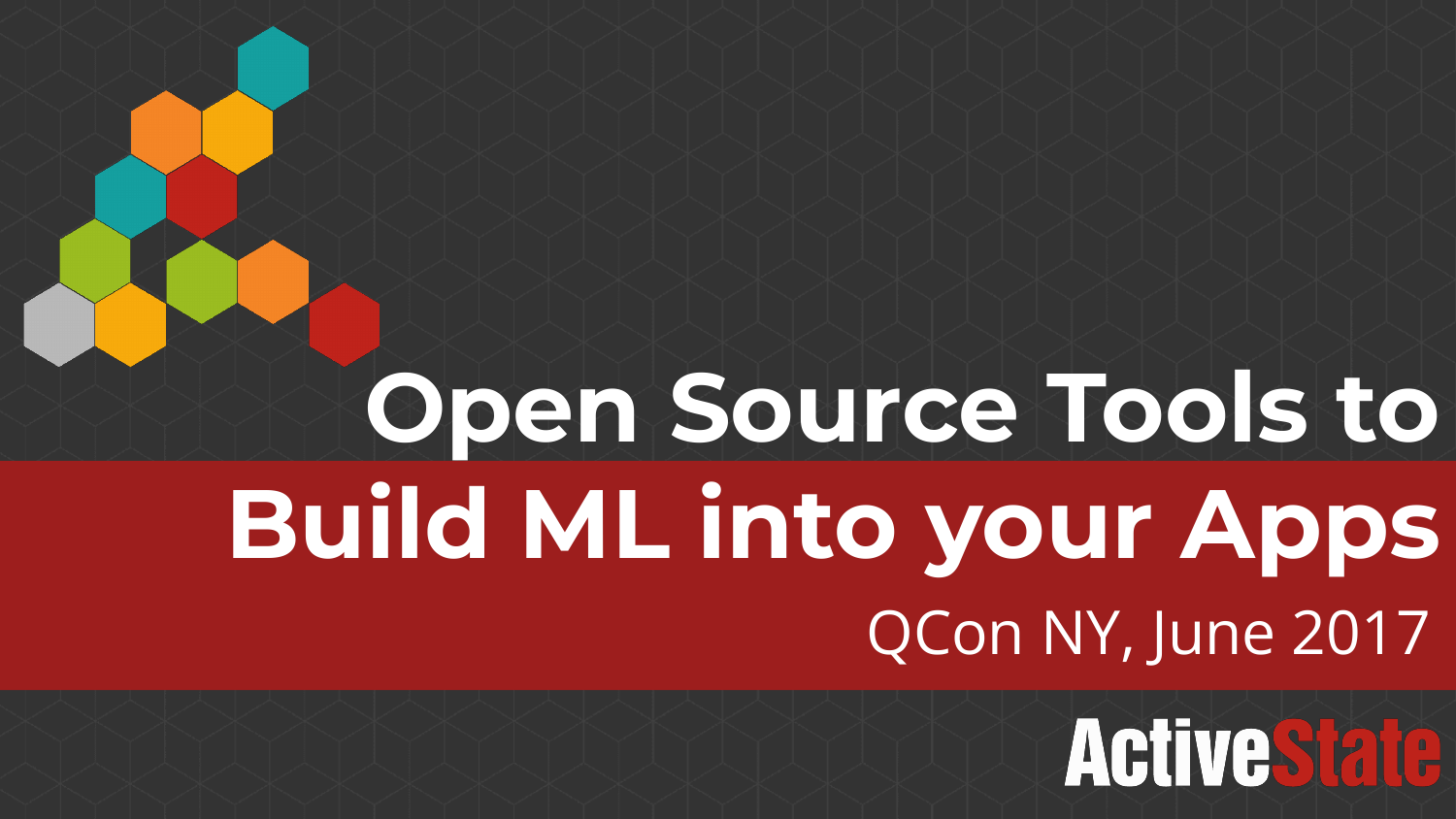

# Open Source Tools to Build ML into your Apps
QCon NY, June 2017